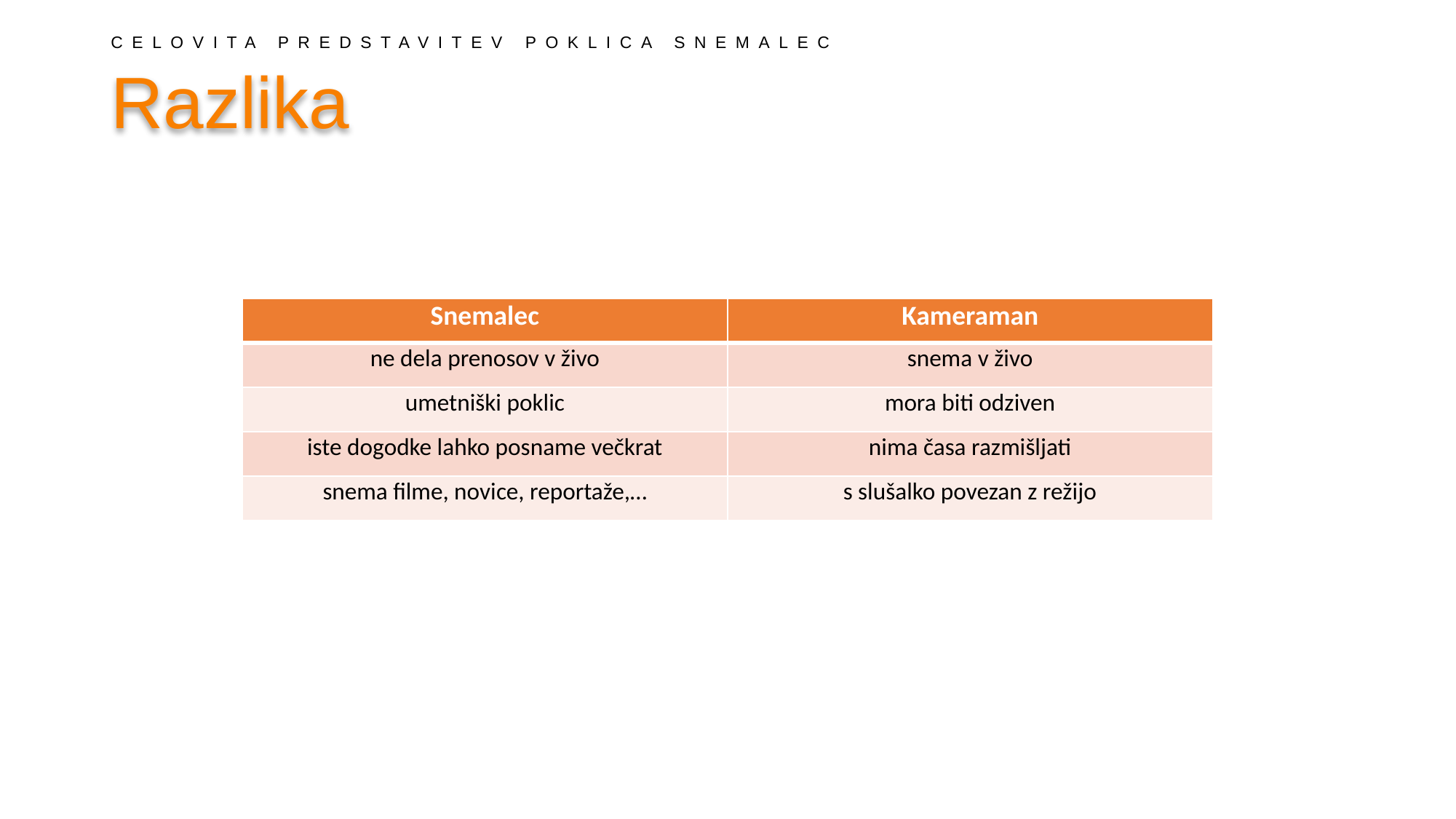

CELOVITA PREDSTAVITEV POKLICA SNEMALEC
Razlika
| Snemalec | Kameraman |
| --- | --- |
| ne dela prenosov v živo | snema v živo |
| umetniški poklic | mora biti odziven |
| iste dogodke lahko posname večkrat | nima časa razmišljati |
| snema filme, novice, reportaže,… | s slušalko povezan z režijo |